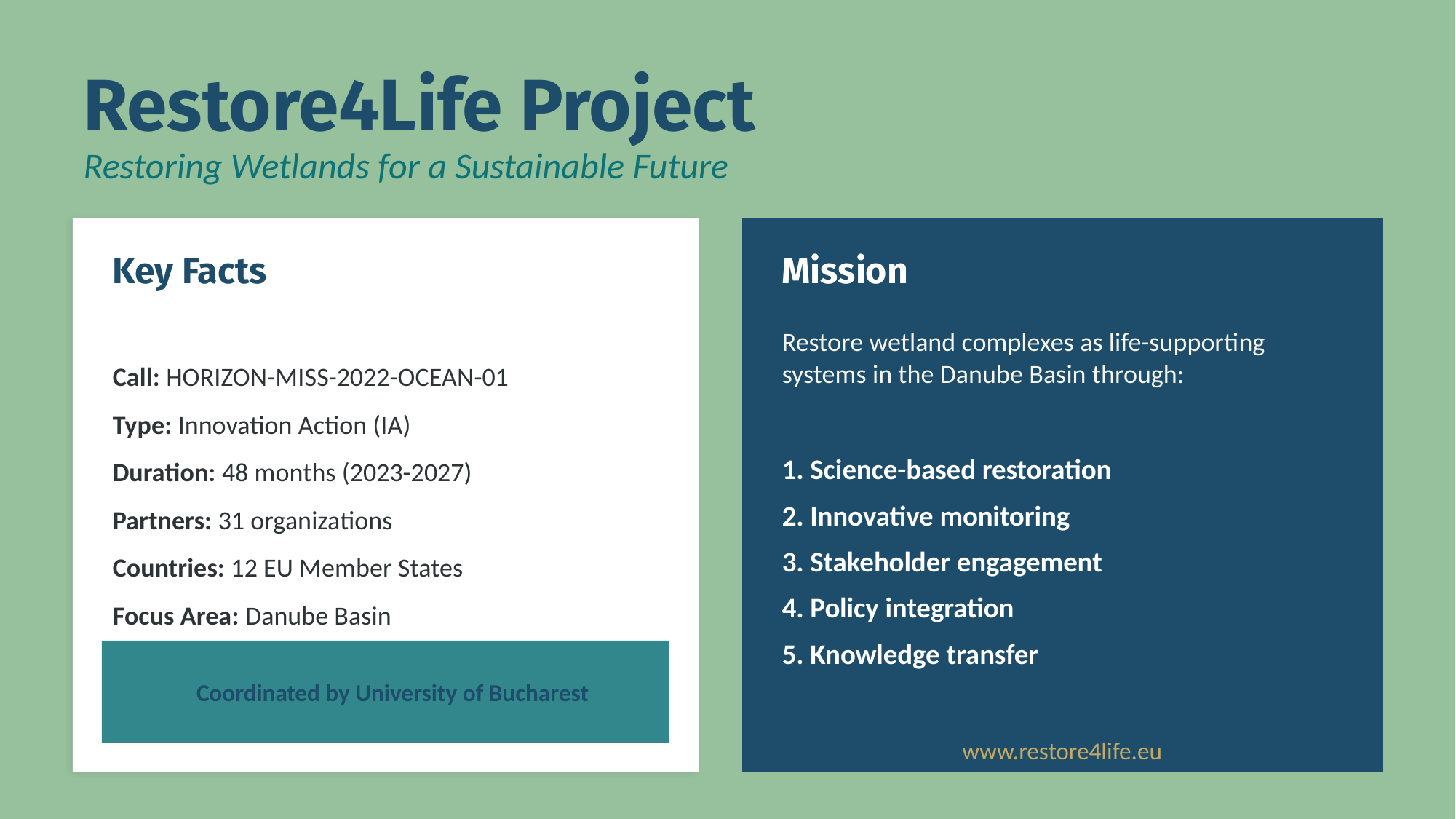

Restore4Life Project
Restoring Wetlands for a Sustainable Future

Key Facts
Mission
Call: HORIZON-MISS-2022-OCEAN-01
Type: Innovation Action (IA)
Duration: 48 months (2023-2027)
Partners: 31 organizations
Countries: 12 EU Member States
Focus Area: Danube Basin
Restore wetland complexes as life-supporting systems in the Danube Basin through:
1. Science-based restoration
2. Innovative monitoring
3. Stakeholder engagement
4. Policy integration
5. Knowledge transfer

Coordinated by University of Bucharest
www.restore4life.eu